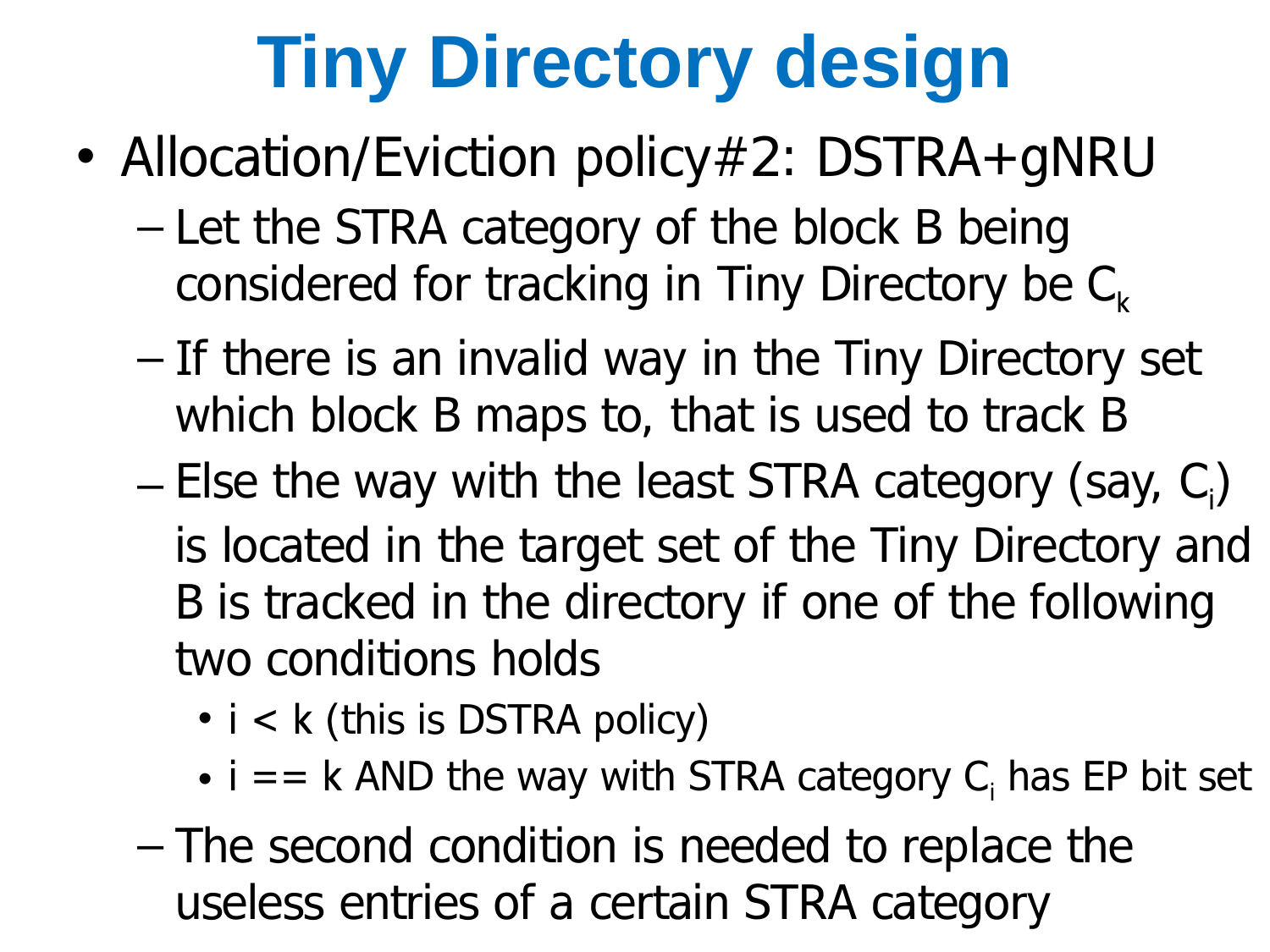

# Tiny Directory design
Allocation/Eviction policy#2: DSTRA+gNRU
Let the STRA category of the block B being considered for tracking in Tiny Directory be Ck
If there is an invalid way in the Tiny Directory set which block B maps to, that is used to track B
Else the way with the least STRA category (say, Ci) is located in the target set of the Tiny Directory and B is tracked in the directory if one of the following two conditions holds
i < k (this is DSTRA policy)
i == k AND the way with STRA category Ci has EP bit set
The second condition is needed to replace the useless entries of a certain STRA category